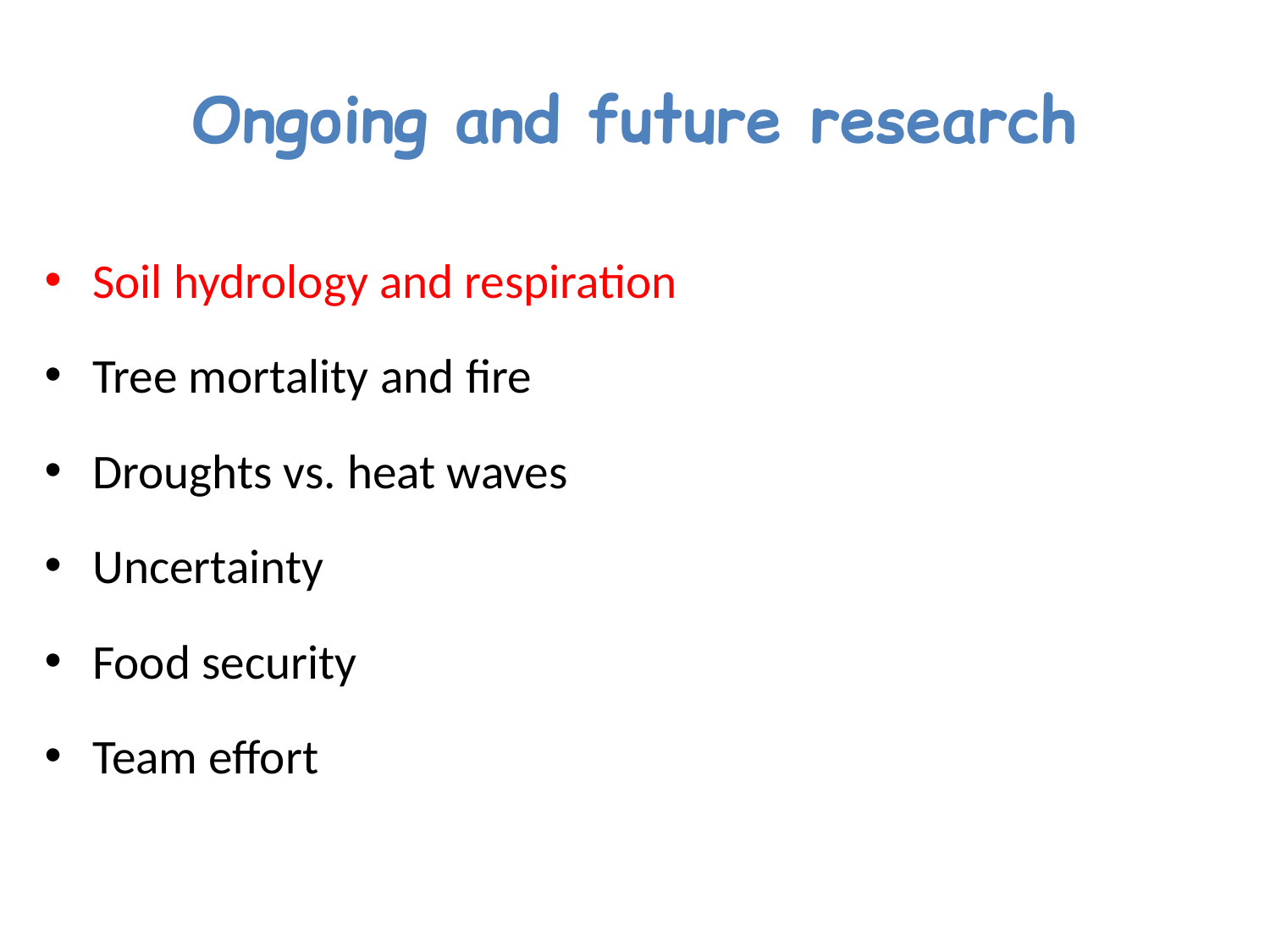

# Ongoing and future research
Soil hydrology and respiration
Tree mortality and fire
Droughts vs. heat waves
Uncertainty
Food security
Team effort